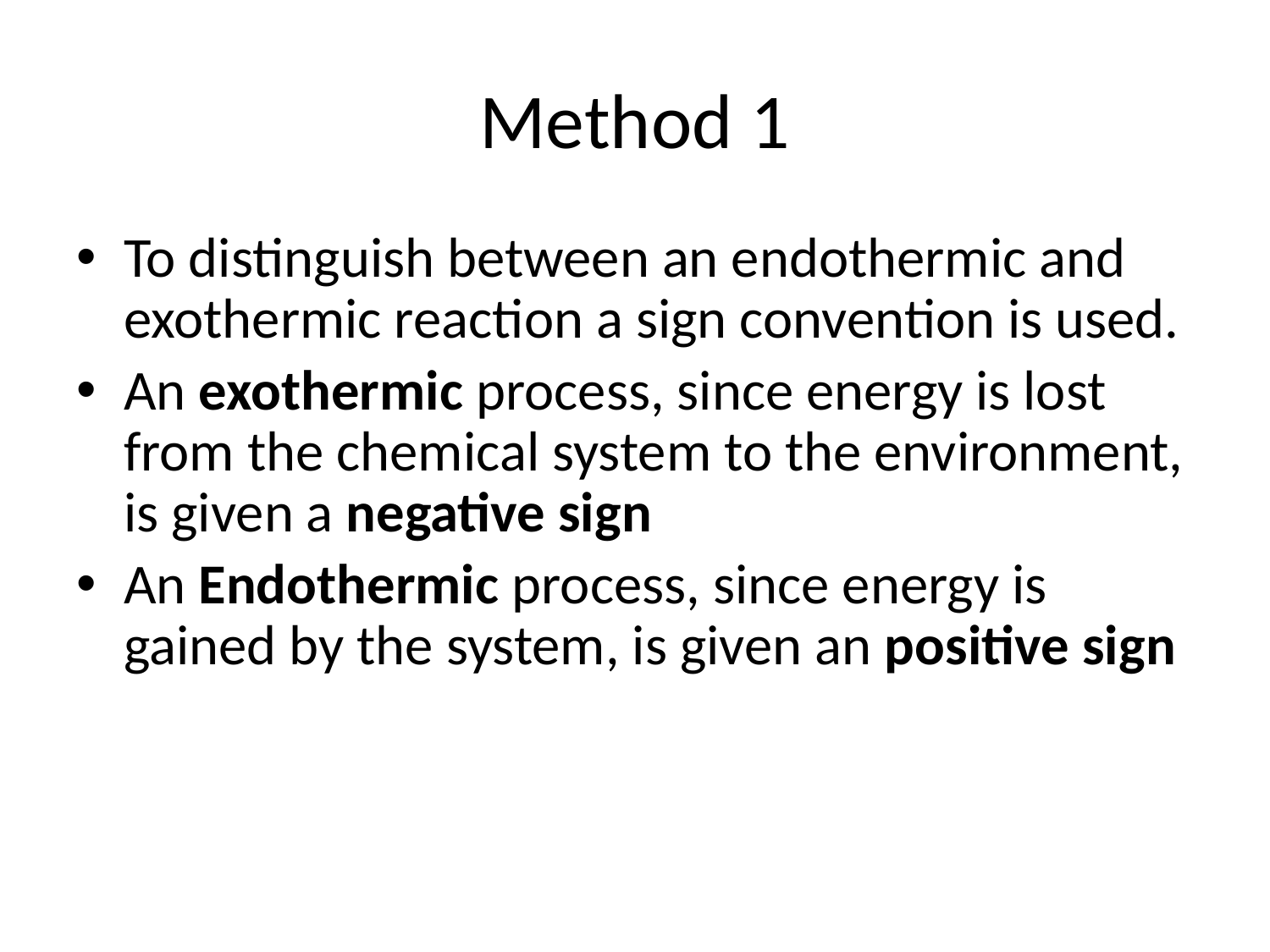

# Method 1
To distinguish between an endothermic and exothermic reaction a sign convention is used.
An exothermic process, since energy is lost from the chemical system to the environment, is given a negative sign
An Endothermic process, since energy is gained by the system, is given an positive sign